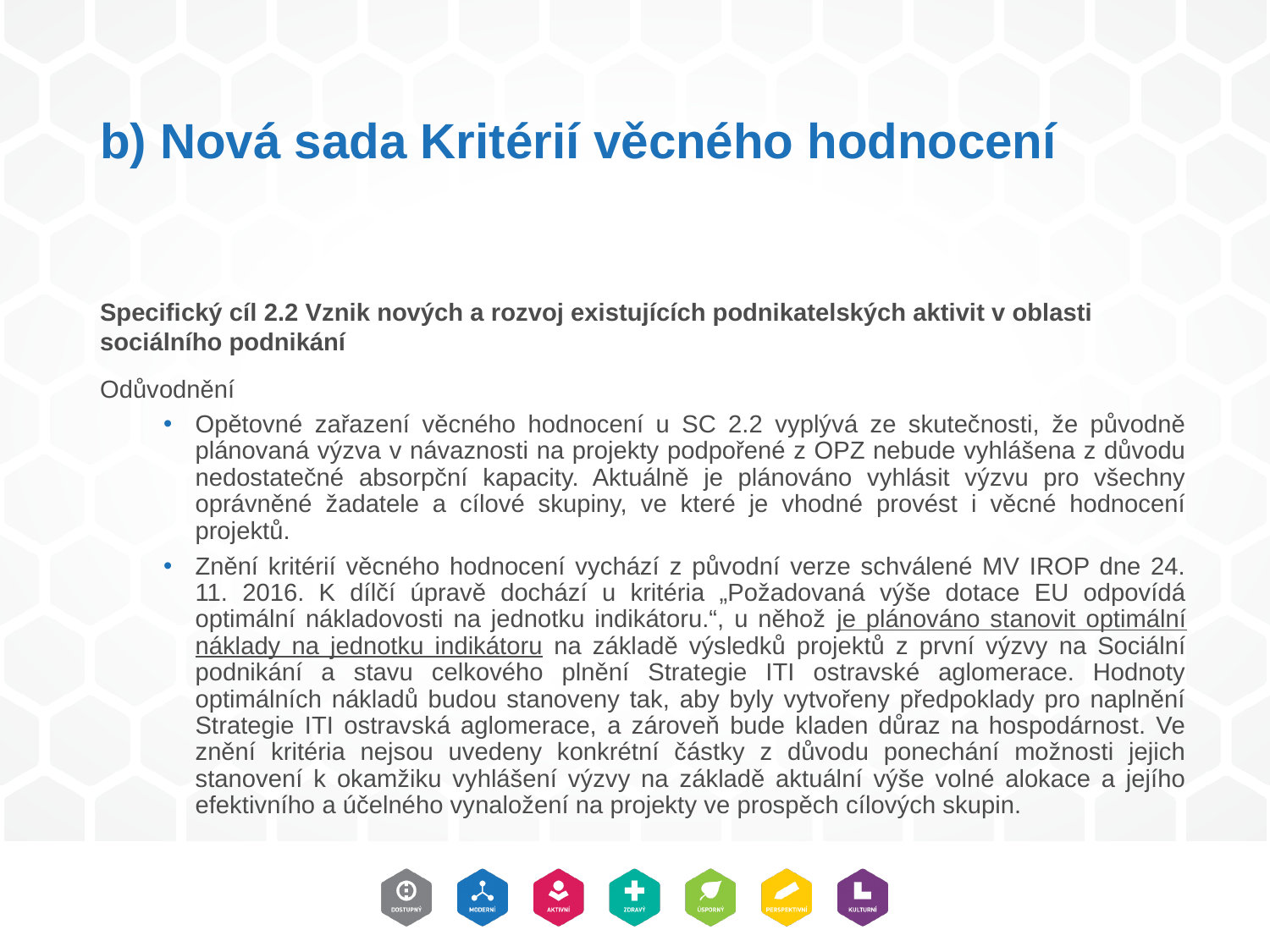

# b) Nová sada Kritérií věcného hodnocení
Specifický cíl 2.2 Vznik nových a rozvoj existujících podnikatelských aktivit v oblasti sociálního podnikání
Odůvodnění
Opětovné zařazení věcného hodnocení u SC 2.2 vyplývá ze skutečnosti, že původně plánovaná výzva v návaznosti na projekty podpořené z OPZ nebude vyhlášena z důvodu nedostatečné absorpční kapacity. Aktuálně je plánováno vyhlásit výzvu pro všechny oprávněné žadatele a cílové skupiny, ve které je vhodné provést i věcné hodnocení projektů.
Znění kritérií věcného hodnocení vychází z původní verze schválené MV IROP dne 24. 11. 2016. K dílčí úpravě dochází u kritéria „Požadovaná výše dotace EU odpovídá optimální nákladovosti na jednotku indikátoru.“, u něhož je plánováno stanovit optimální náklady na jednotku indikátoru na základě výsledků projektů z první výzvy na Sociální podnikání a stavu celkového plnění Strategie ITI ostravské aglomerace. Hodnoty optimálních nákladů budou stanoveny tak, aby byly vytvořeny předpoklady pro naplnění Strategie ITI ostravská aglomerace, a zároveň bude kladen důraz na hospodárnost. Ve znění kritéria nejsou uvedeny konkrétní částky z důvodu ponechání možnosti jejich stanovení k okamžiku vyhlášení výzvy na základě aktuální výše volné alokace a jejího efektivního a účelného vynaložení na projekty ve prospěch cílových skupin.